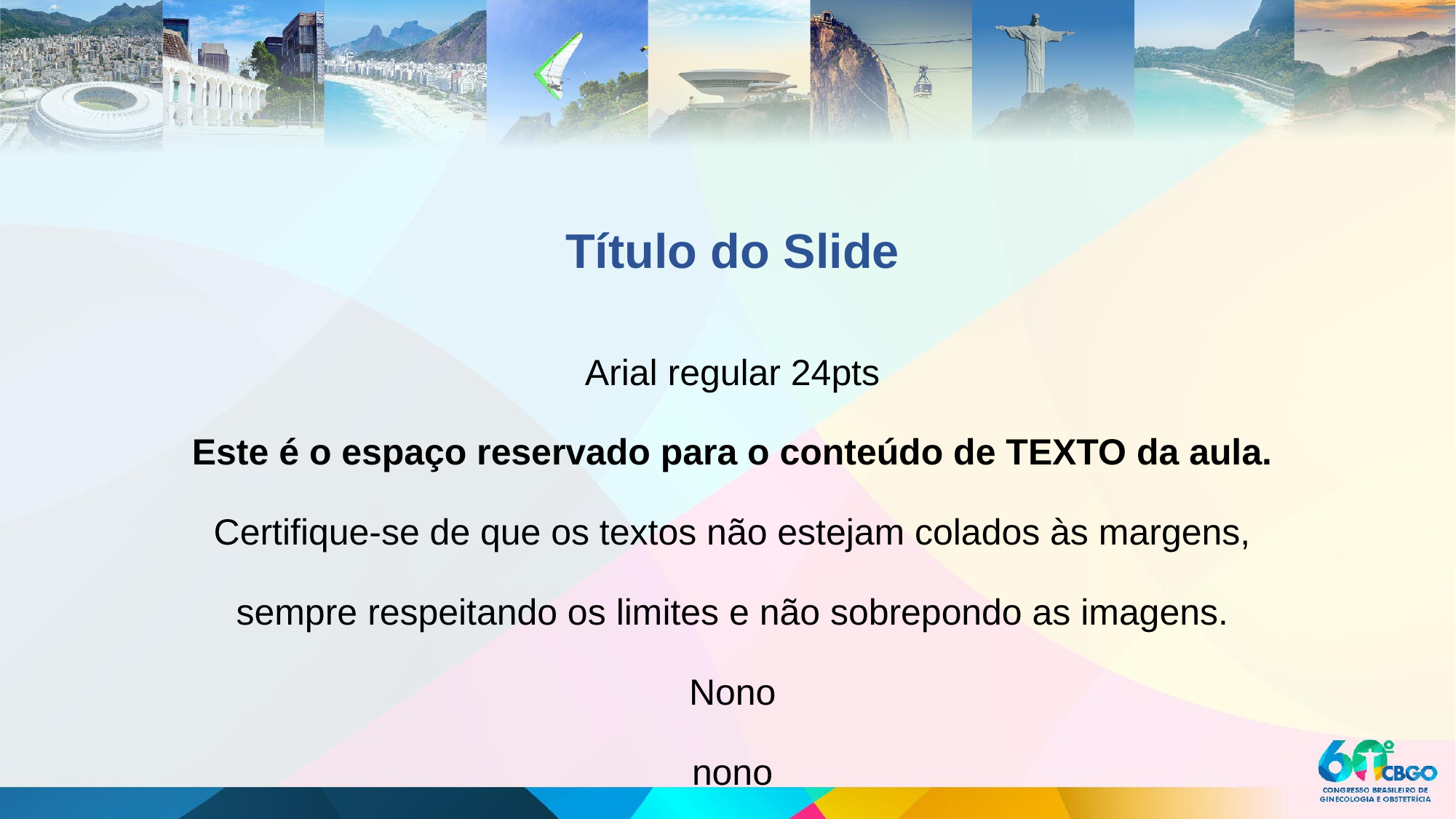

Título do Slide
Arial regular 24pts
Este é o espaço reservado para o conteúdo de TEXTO da aula.
Certifique-se de que os textos não estejam colados às margens, sempre respeitando os limites e não sobrepondo as imagens.
Nono
nono